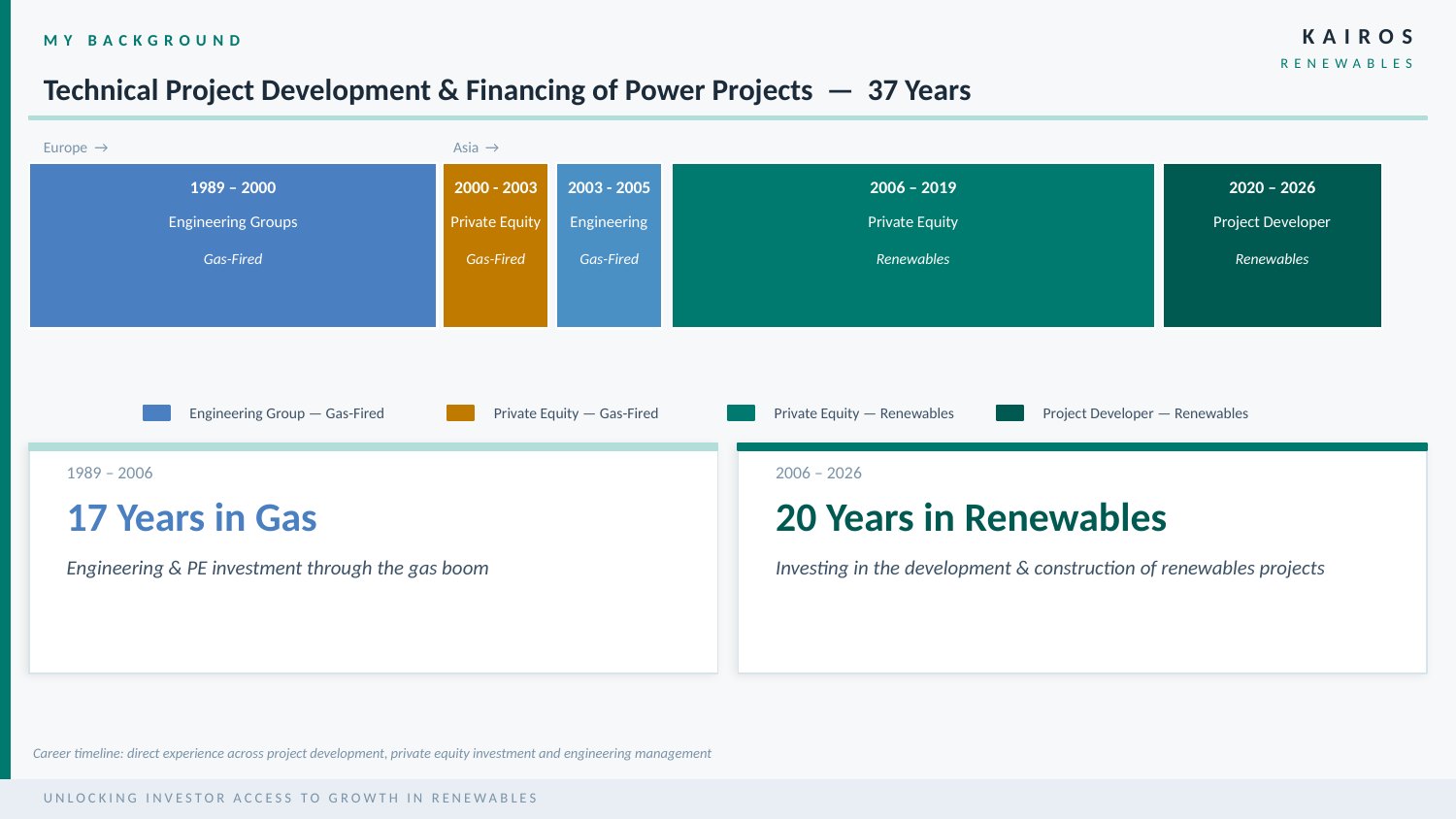

KAIROS
MY BACKGROUND
RENEWABLES
Technical Project Development & Financing of Power Projects  —  37 Years

Europe  →
Asia  →

1989 – 2000
2000 - 2003
2003 - 2005
2006 – 2019
2020 – 2026
Engineering Groups
Private Equity
Engineering
Private Equity
Project Developer
Gas-Fired
Gas-Fired
Gas-Fired
Renewables
Renewables
Engineering Group — Gas-Fired
Private Equity — Gas-Fired
Private Equity — Renewables
Project Developer — Renewables

1989 – 2006
2006 – 2026
17 Years in Gas
20 Years in Renewables
Engineering & PE investment through the gas boom
Investing in the development & construction of renewables projects
Career timeline: direct experience across project development, private equity investment and engineering management

UNLOCKING INVESTOR ACCESS TO GROWTH IN RENEWABLES